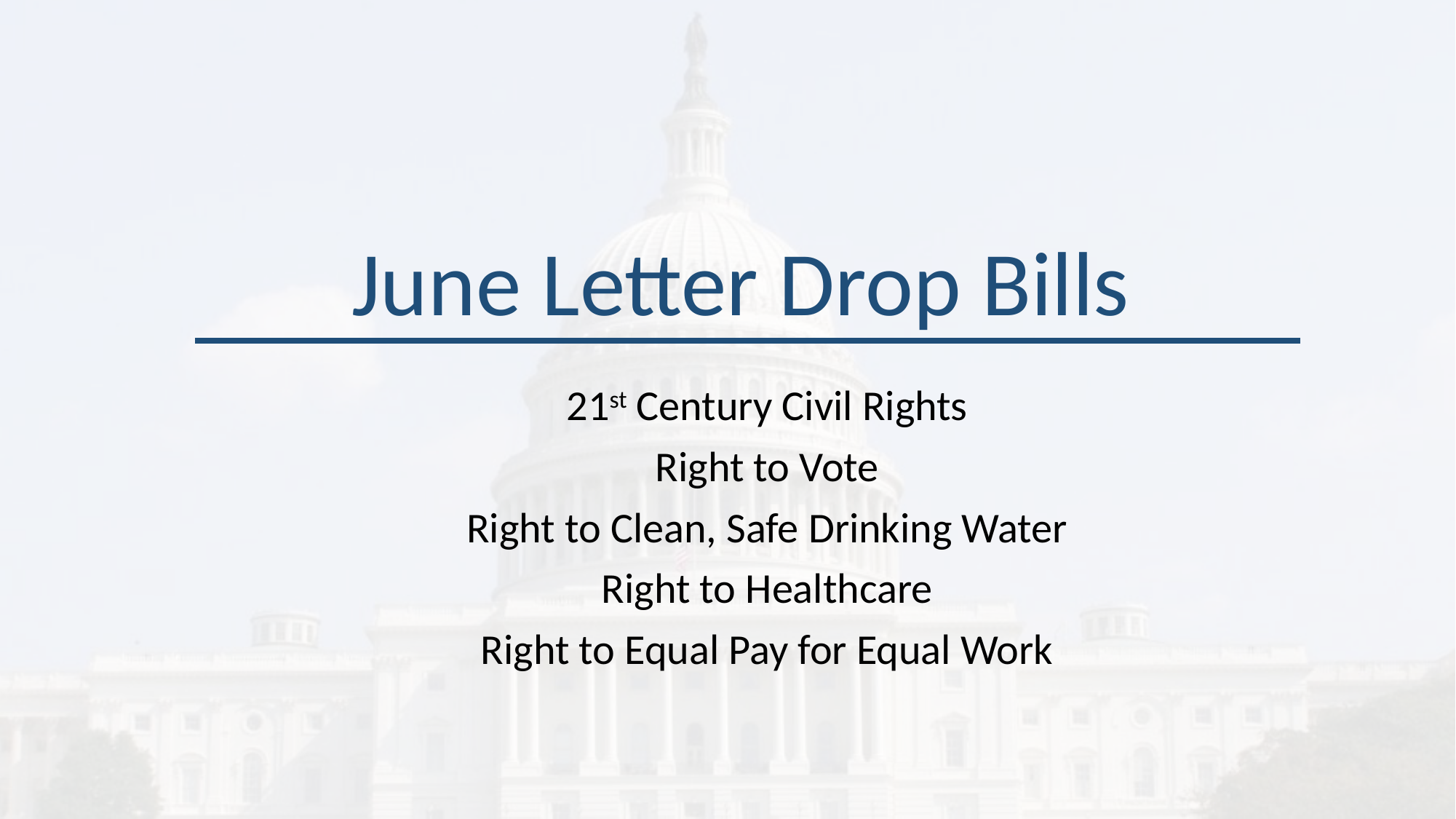

# June Letter Drop Bills
21st Century Civil Rights
Right to Vote
Right to Clean, Safe Drinking Water
Right to Healthcare
Right to Equal Pay for Equal Work